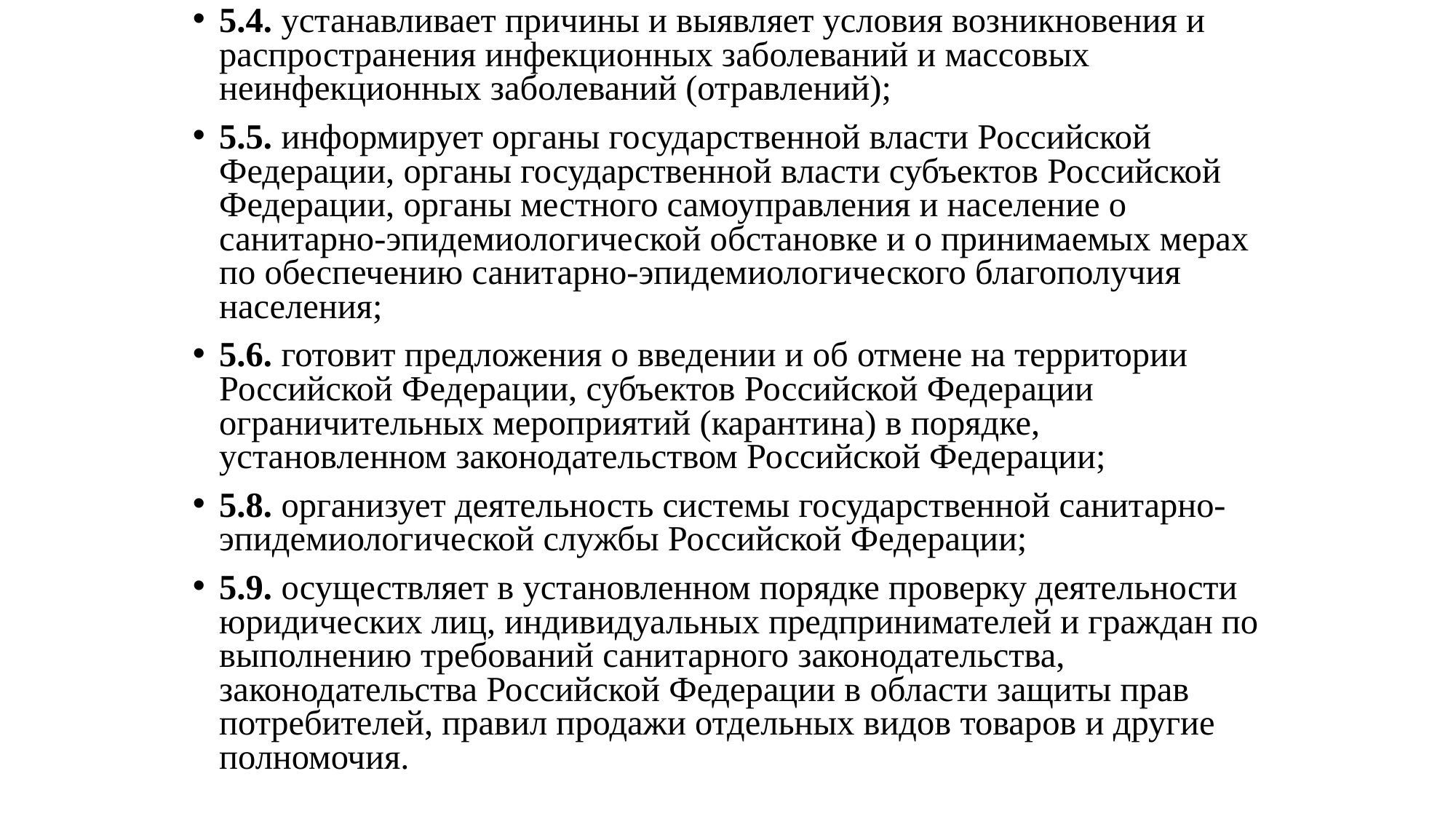

5.4. устанавливает причины и выявляет условия возникновения и распространения инфекционных заболеваний и массовых неинфекционных заболеваний (отравлений);
5.5. информирует органы государственной власти Российской Федерации, органы государственной власти субъектов Российской Федерации, органы местного самоуправления и население о санитарно-эпидемиологической обстановке и о принимаемых мерах по обеспечению санитарно-эпидемиологического благополучия населения;
5.6. готовит предложения о введении и об отмене на территории Российской Федерации, субъектов Российской Федерации ограничительных мероприятий (карантина) в порядке, установленном законодательством Российской Федерации;
5.8. организует деятельность системы государственной санитарно-эпидемиологической службы Российской Федерации;
5.9. осуществляет в установленном порядке проверку деятельности юридических лиц, индивидуальных предпринимателей и граждан по выполнению требований санитарного законодательства, законодательства Российской Федерации в области защиты прав потребителей, правил продажи отдельных видов товаров и другие полномочия.